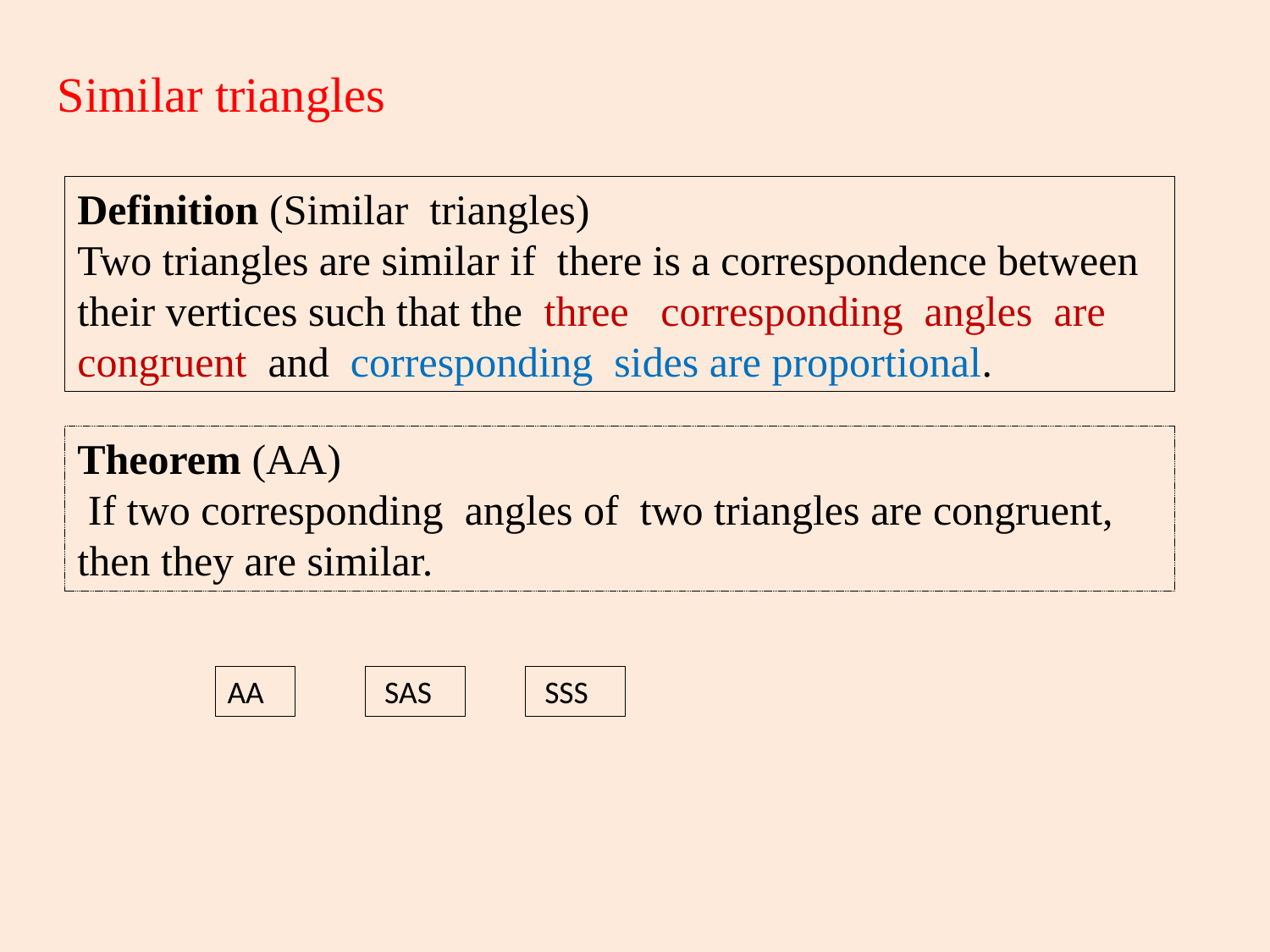

Similar triangles
Definition (Similar  triangles)
Two triangles are similar if  there is a correspondence between their vertices such that the  three   corresponding  angles  are congruent  and  corresponding  sides are proportional.
Theorem (AA)
 If two corresponding  angles of  two triangles are congruent, then they are similar.
AA
 SAS
 SSS